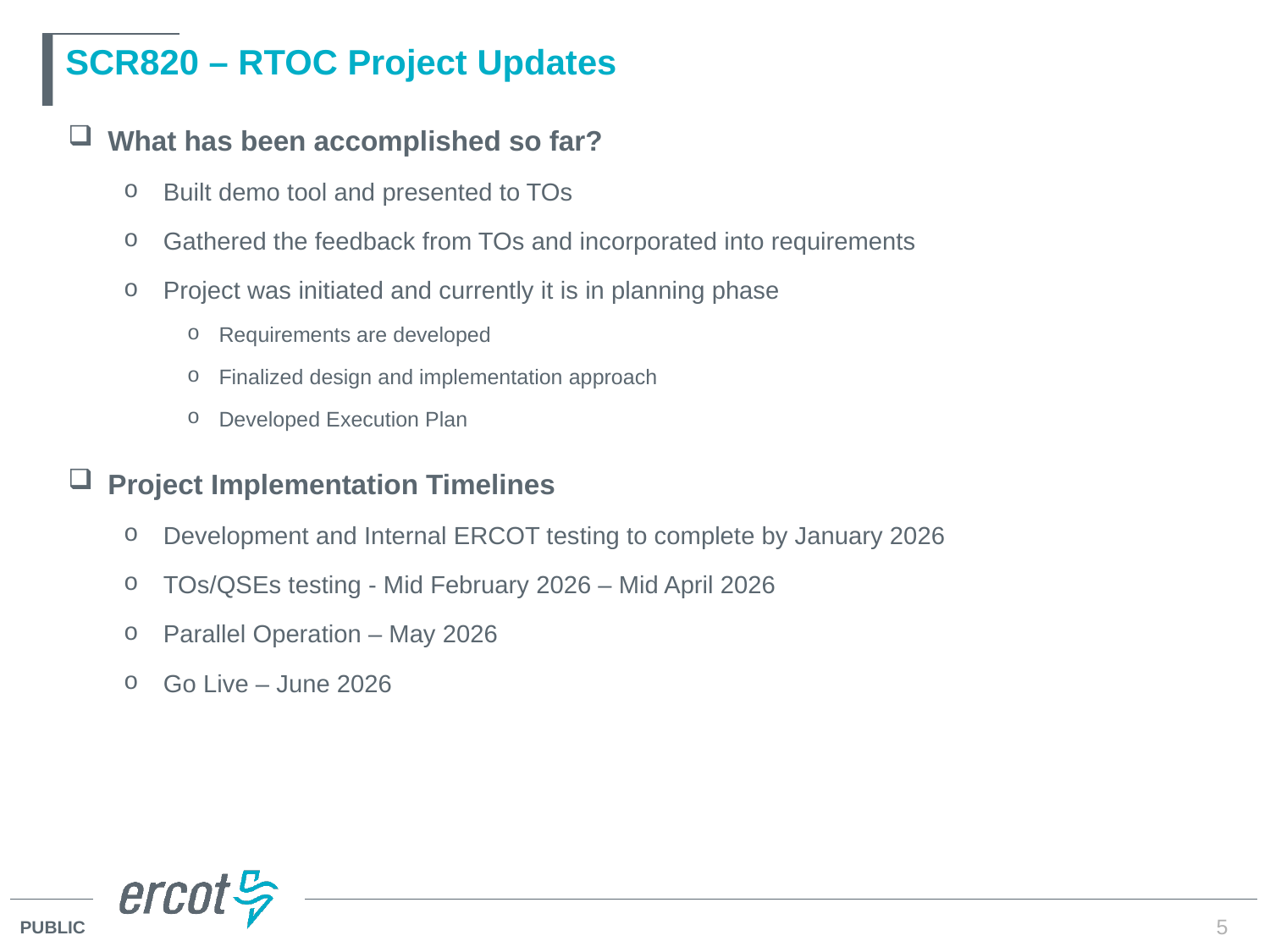

# SCR820 – RTOC Project Updates
What has been accomplished so far?
Built demo tool and presented to TOs
Gathered the feedback from TOs and incorporated into requirements
Project was initiated and currently it is in planning phase
Requirements are developed
Finalized design and implementation approach
Developed Execution Plan

Project Implementation Timelines
Development and Internal ERCOT testing to complete by January 2026
TOs/QSEs testing - Mid February 2026 – Mid April 2026
Parallel Operation – May 2026
Go Live – June 2026

5